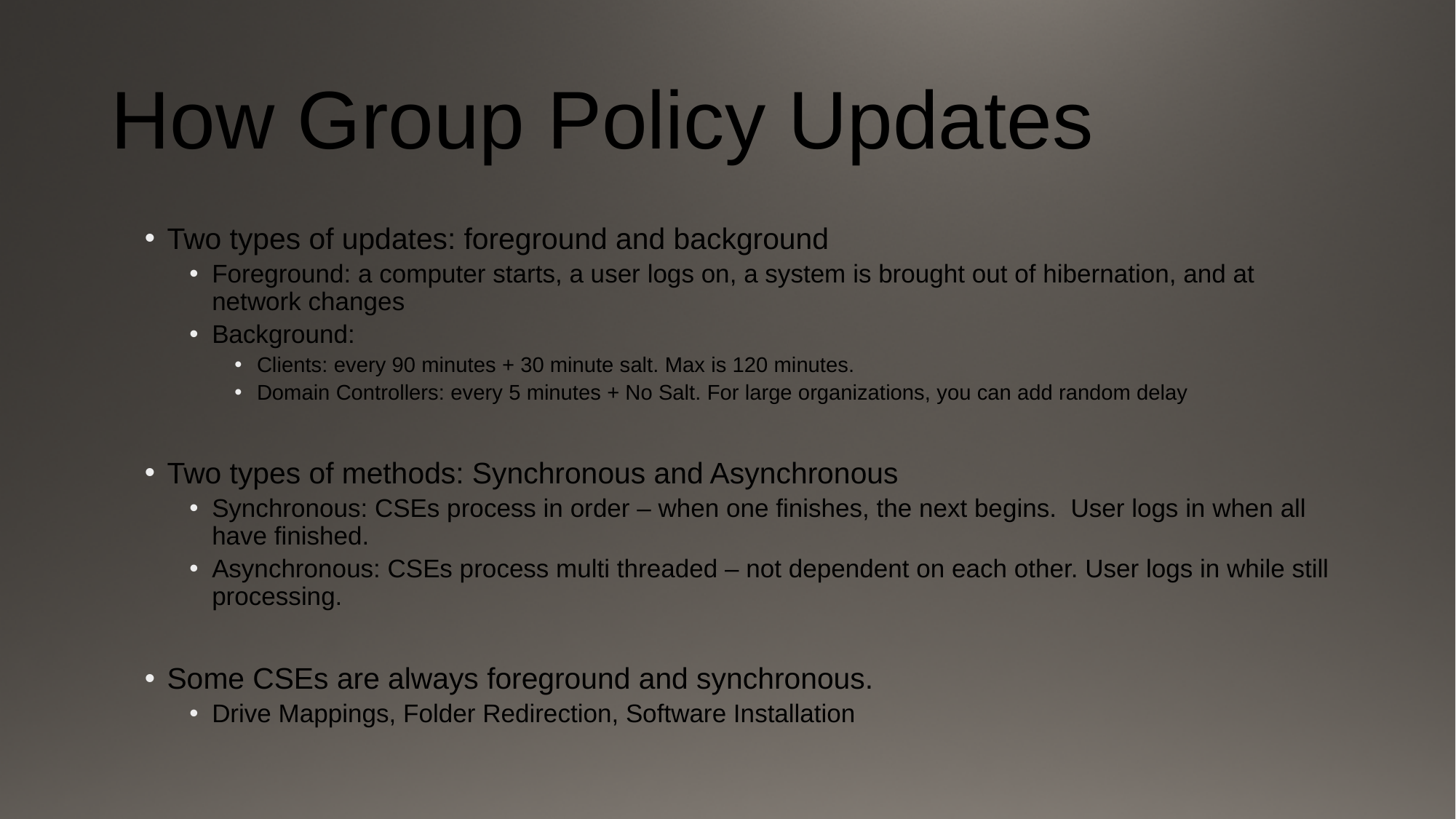

# How Group Policy Updates
Two types of updates: foreground and background
Foreground: a computer starts, a user logs on, a system is brought out of hibernation, and at network changes
Background:
Clients: every 90 minutes + 30 minute salt. Max is 120 minutes.
Domain Controllers: every 5 minutes + No Salt. For large organizations, you can add random delay

Two types of methods: Synchronous and Asynchronous
Synchronous: CSEs process in order – when one finishes, the next begins.  User logs in when all have finished.
Asynchronous: CSEs process multi threaded – not dependent on each other. User logs in while still processing.

Some CSEs are always foreground and synchronous.
Drive Mappings, Folder Redirection, Software Installation